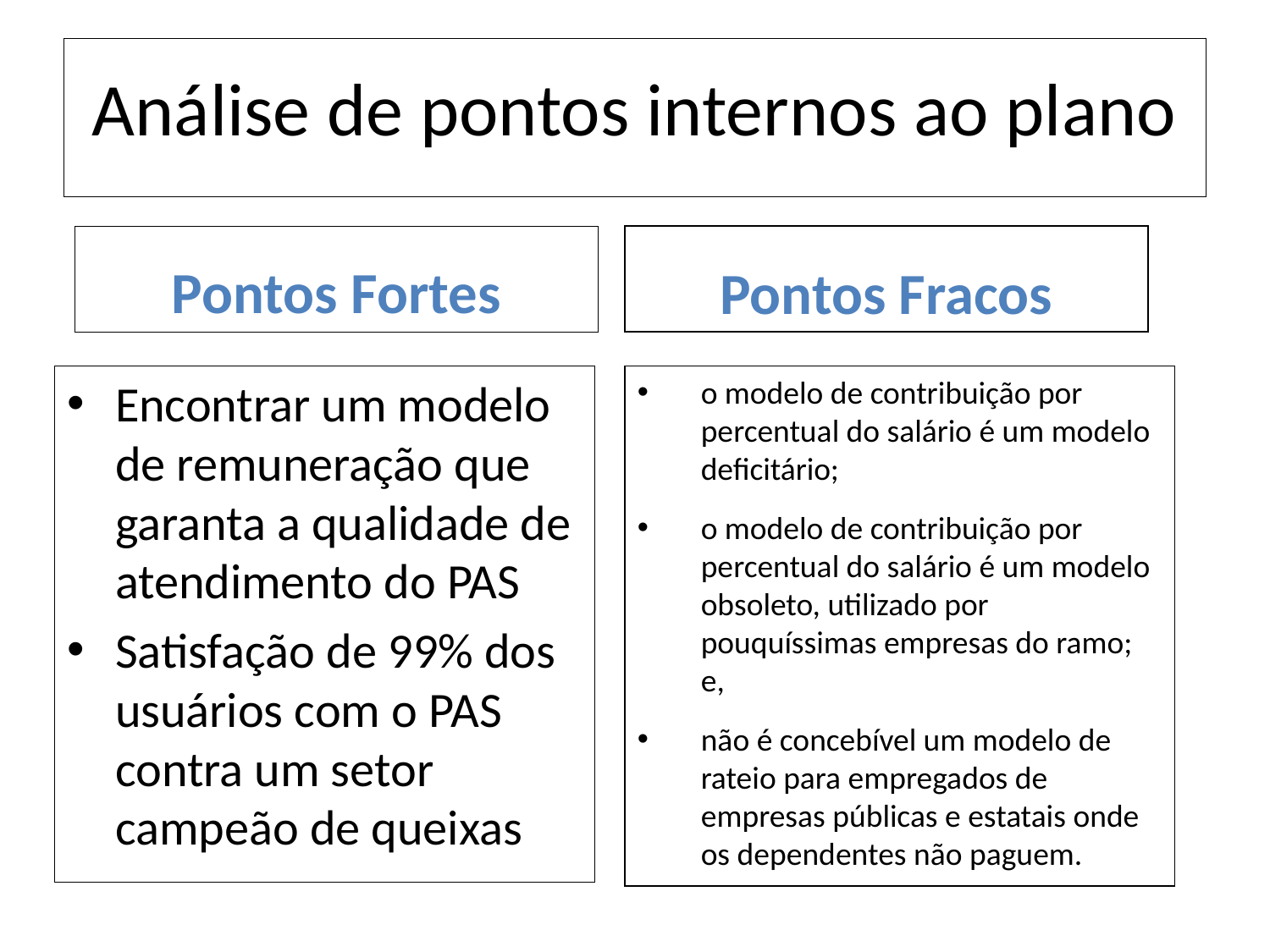

Análise de pontos internos ao plano
Pontos Fortes
Pontos Fracos
Encontrar um modelo de remuneração que garanta a qualidade de atendimento do PAS
Satisfação de 99% dos usuários com o PAS contra um setor campeão de queixas
o modelo de contribuição por percentual do salário é um modelo deficitário;
o modelo de contribuição por percentual do salário é um modelo obsoleto, utilizado por pouquíssimas empresas do ramo; e,
não é concebível um modelo de rateio para empregados de empresas públicas e estatais onde os dependentes não paguem.